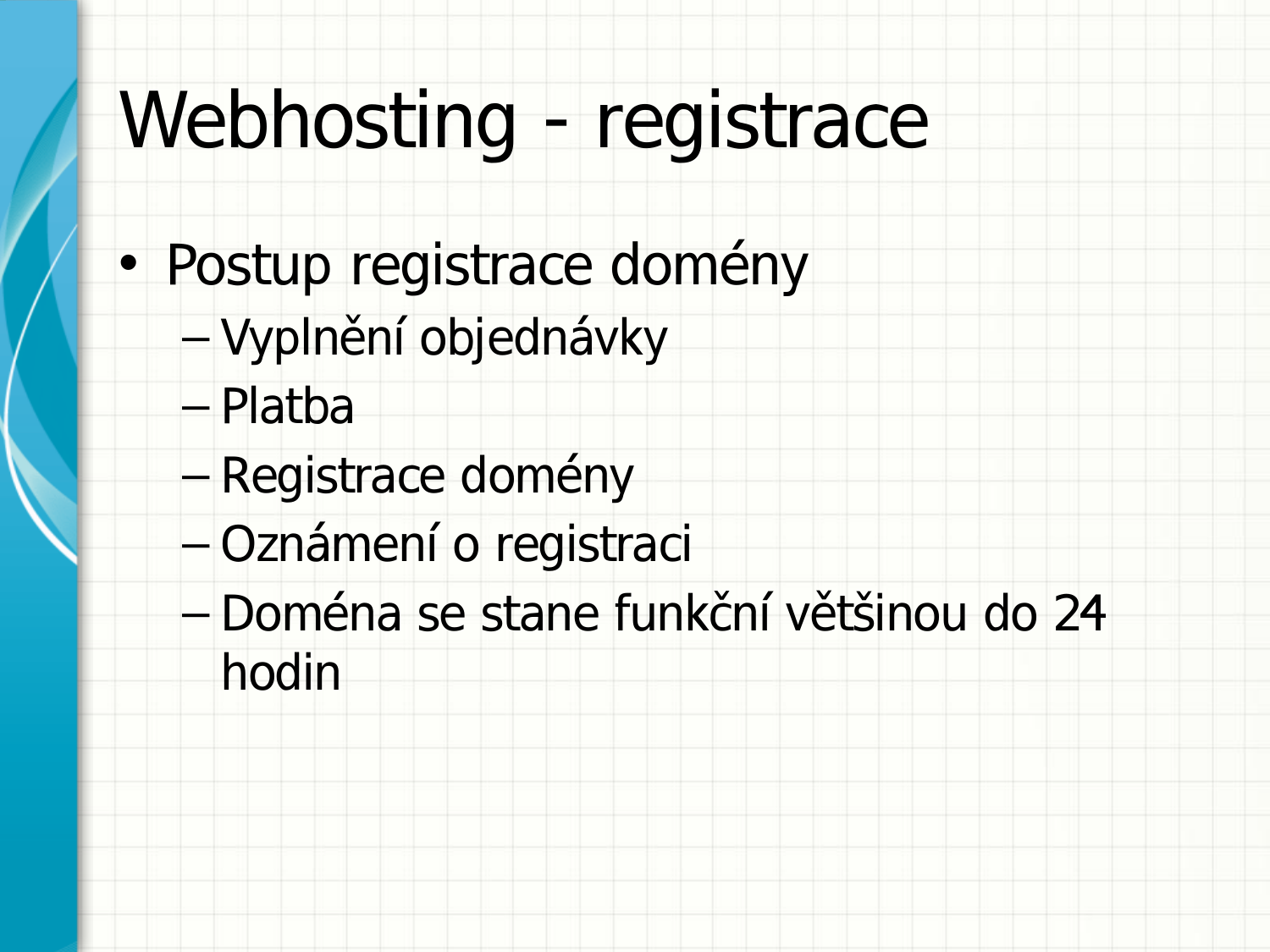

# Webhosting - registrace
Postup registrace domény
Vyplnění objednávky
Platba
Registrace domény
Oznámení o registraci
Doména se stane funkční většinou do 24 hodin